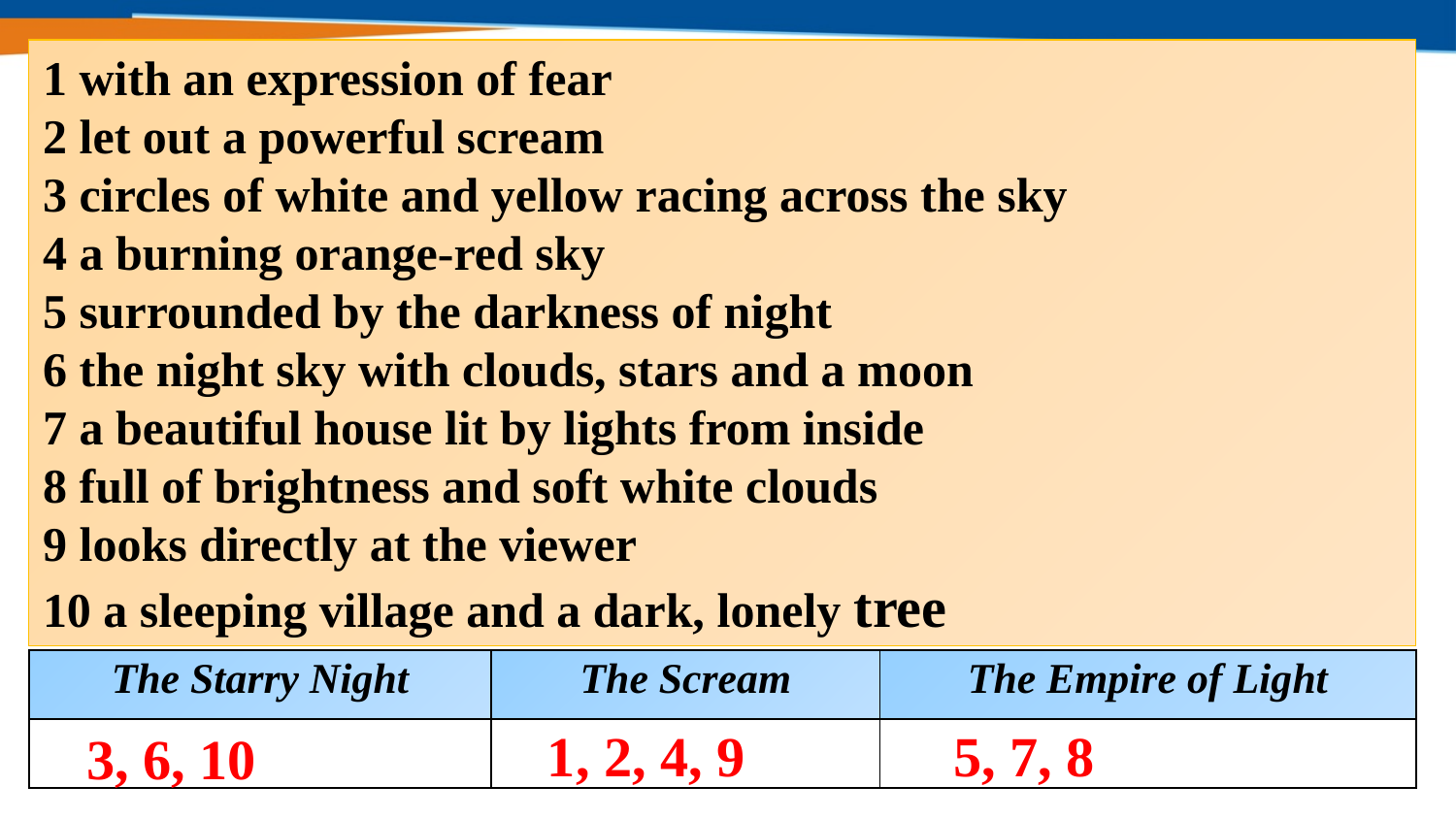

1 with an expression of fear
2 let out a powerful scream
3 circles of white and yellow racing across the sky
4 a burning orange-red sky
5 surrounded by the darkness of night
6 the night sky with clouds, stars and a moon
7 a beautiful house lit by lights from inside
8 full of brightness and soft white clouds
9 looks directly at the viewer
10 a sleeping village and a dark, lonely tree
| The Starry Night | The Scream | The Empire of Light |
| --- | --- | --- |
|  |  |  |
5, 7, 8
1, 2, 4, 9
3, 6, 10